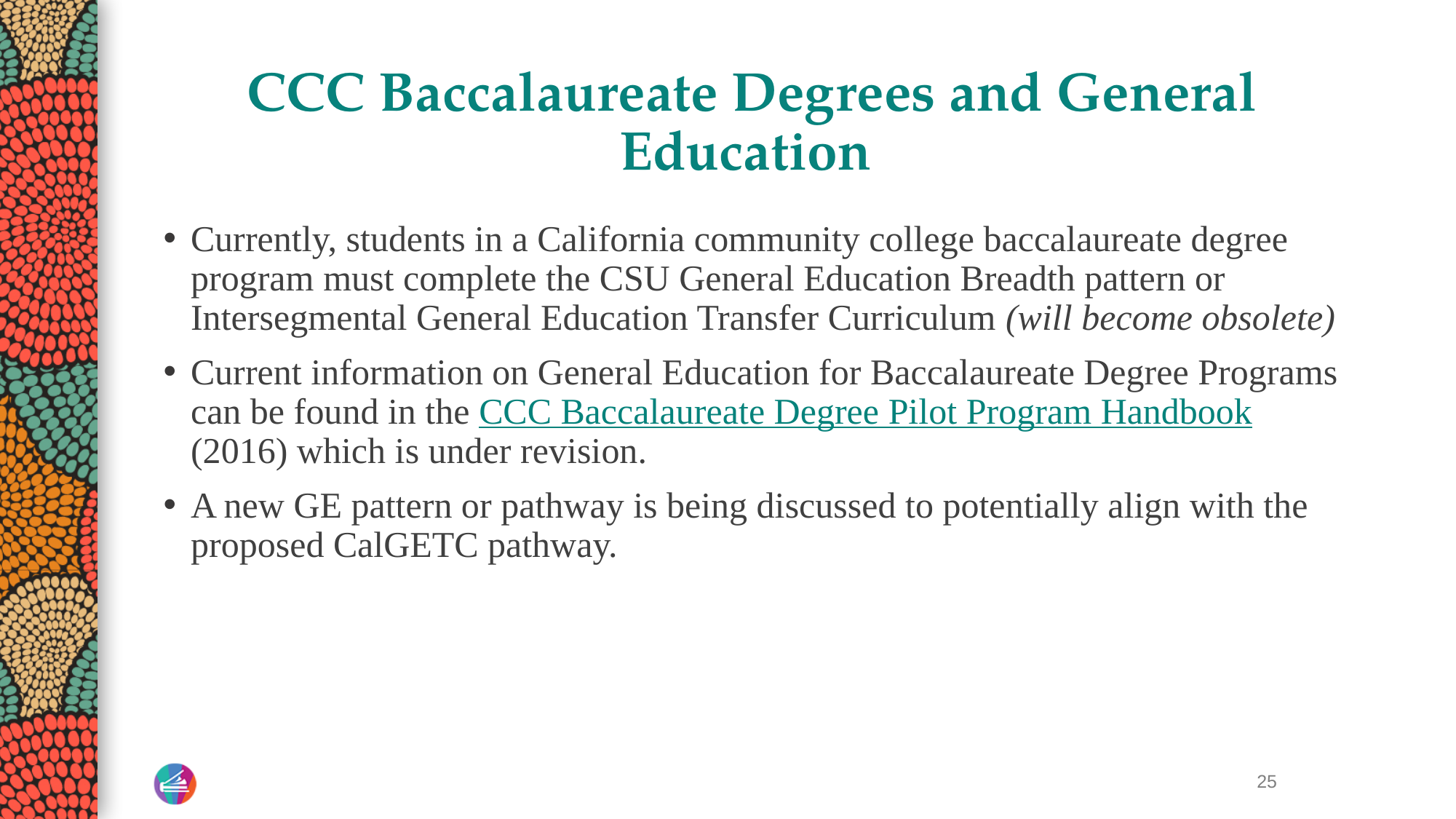

# CCC Baccalaureate Degrees and General Education
Currently, students in a California community college baccalaureate degree program must complete the CSU General Education Breadth pattern or Intersegmental General Education Transfer Curriculum (will become obsolete)
Current information on General Education for Baccalaureate Degree Programs can be found in the CCC Baccalaureate Degree Pilot Program Handbook (2016) which is under revision.
A new GE pattern or pathway is being discussed to potentially align with the proposed CalGETC pathway.

25